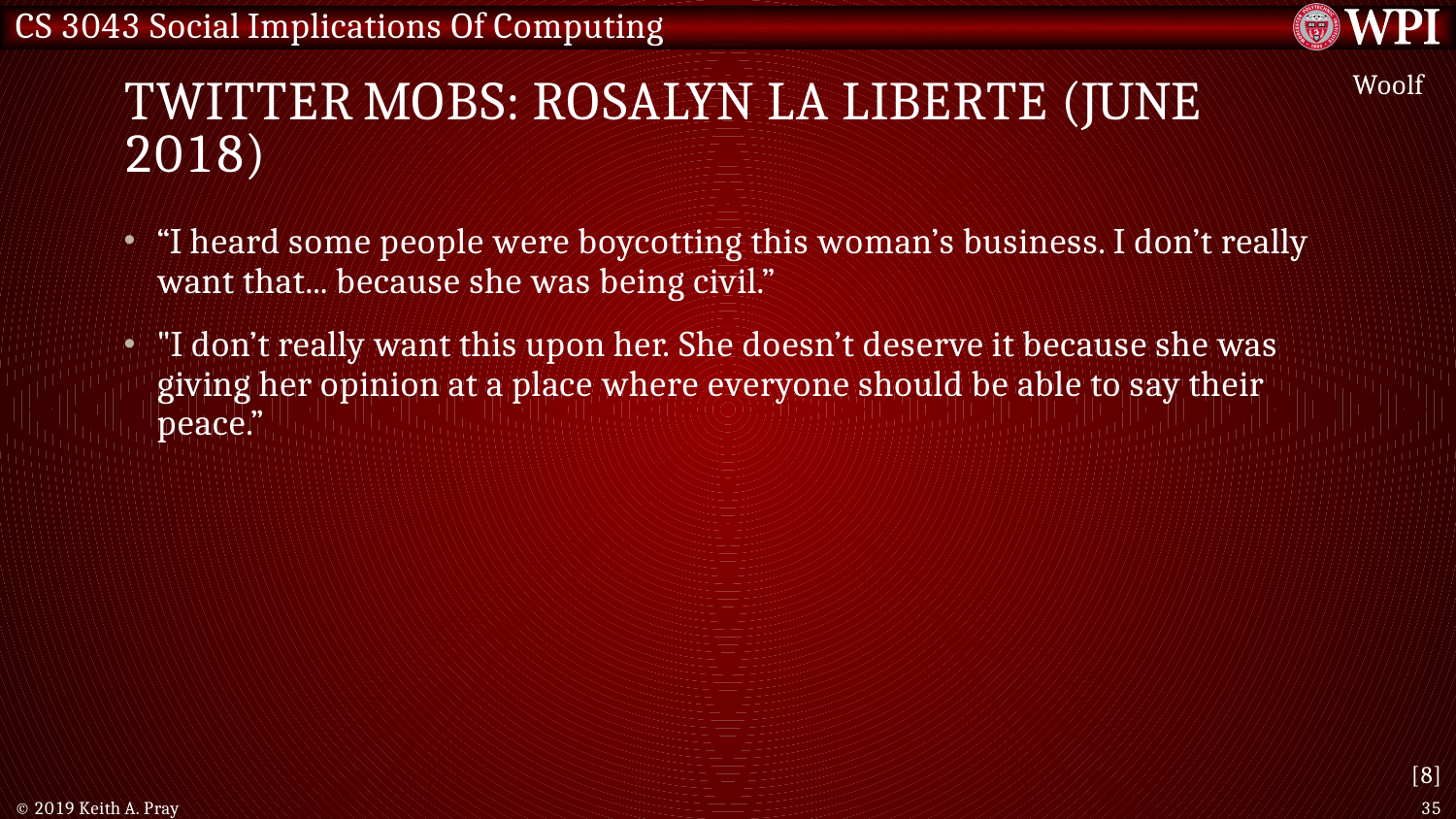

# Twitter Mobs: Rosalyn La Liberte (June 2018)
Woolf
“I heard some people were boycotting this woman’s business. I don’t really want that... because she was being civil.”
"I don’t really want this upon her. She doesn’t deserve it because she was giving her opinion at a place where everyone should be able to say their peace.”
[8]
© 2019 Keith A. Pray
35